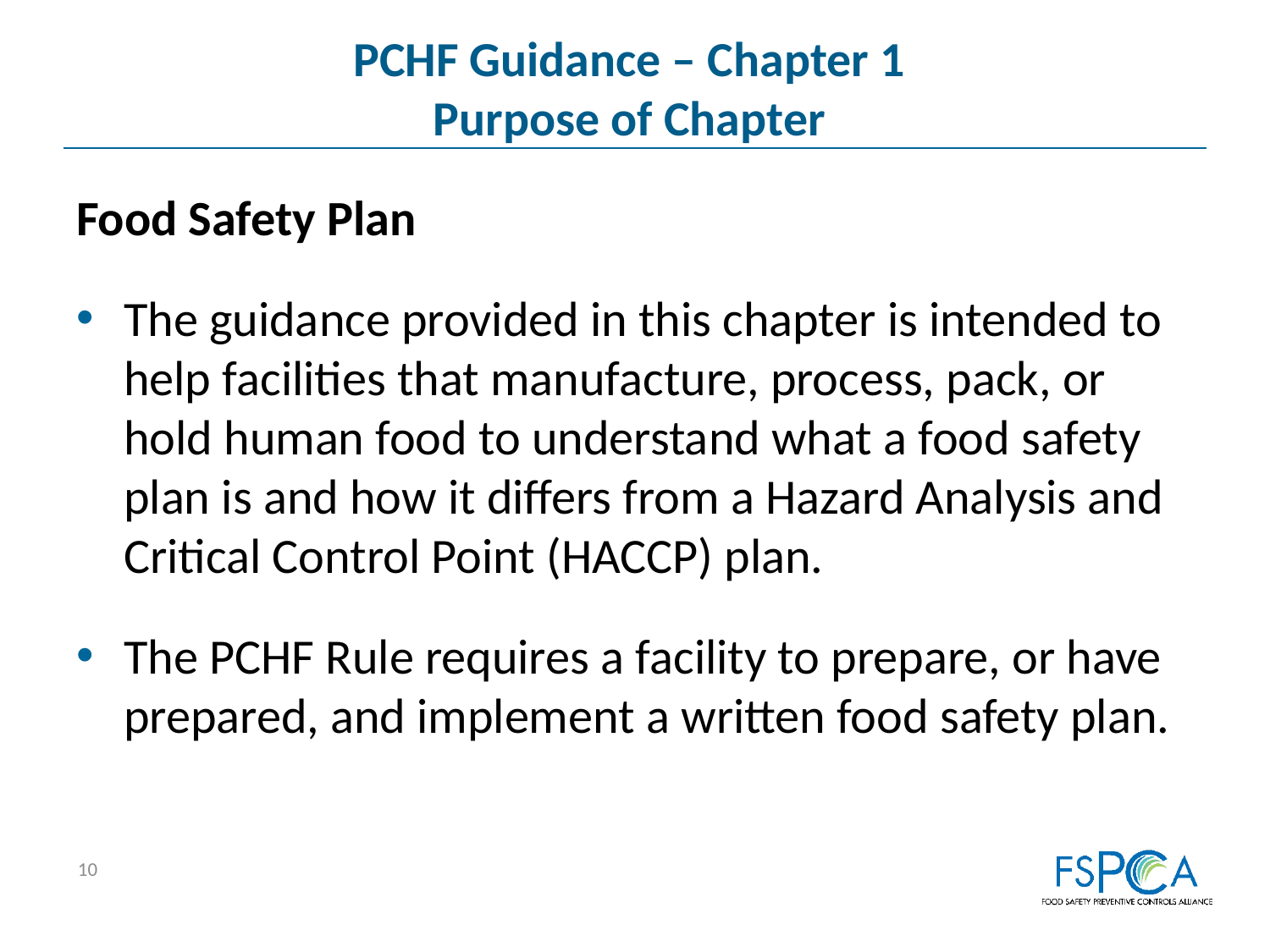

# PCHF Guidance – Chapter 1 Purpose of Chapter
Food Safety Plan
The guidance provided in this chapter is intended to help facilities that manufacture, process, pack, or hold human food to understand what a food safety plan is and how it differs from a Hazard Analysis and Critical Control Point (HACCP) plan.
The PCHF Rule requires a facility to prepare, or have prepared, and implement a written food safety plan.
10